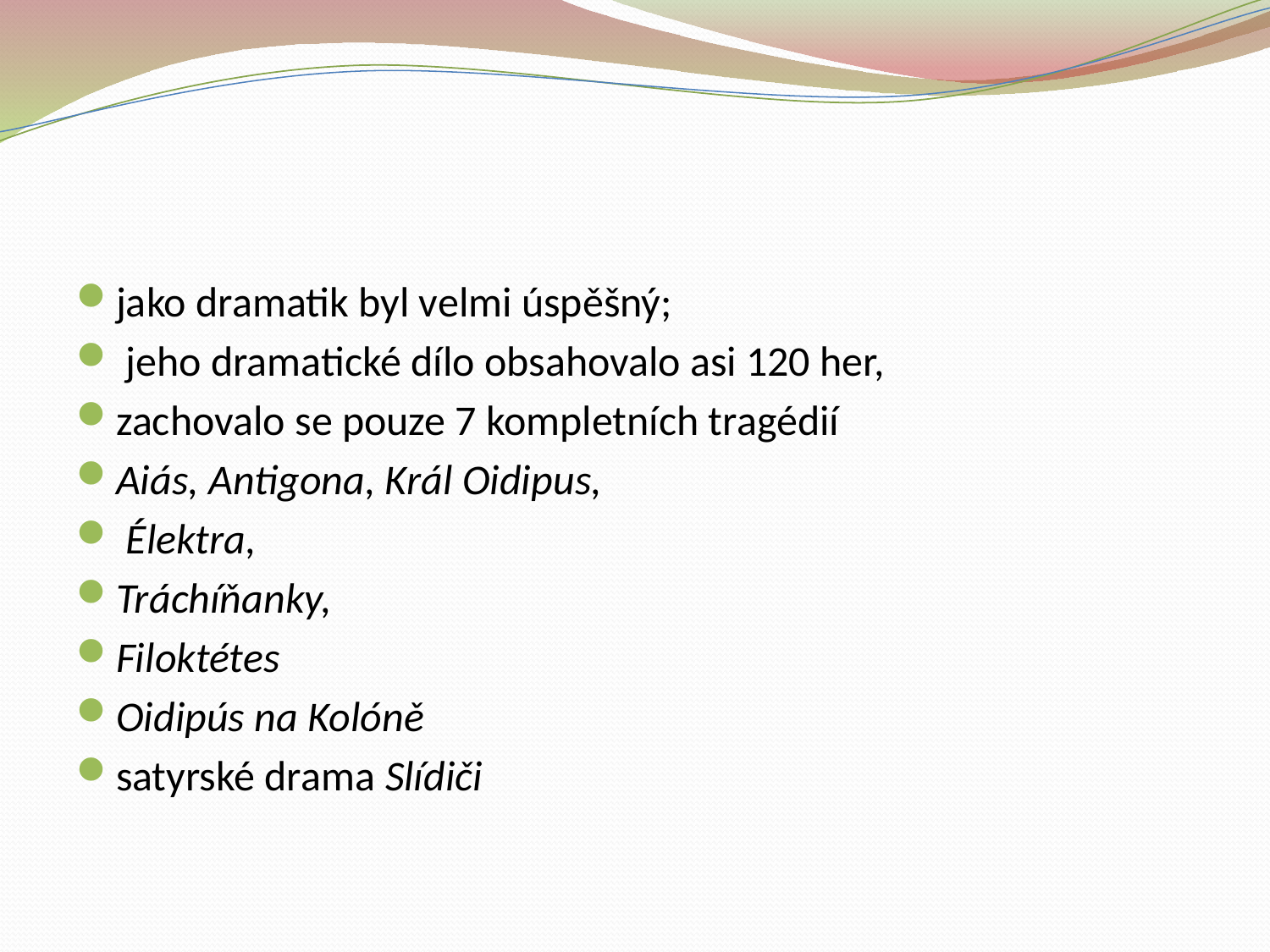

jako dramatik byl velmi úspěšný;
 jeho dramatické dílo obsahovalo asi 120 her,
zachovalo se pouze 7 kompletních tragédií
Aiás, Antigona, Král Oidipus,
 Élektra,
Tráchíňanky,
Filoktétes
Oidipús na Kolóně
satyrské drama Slídiči